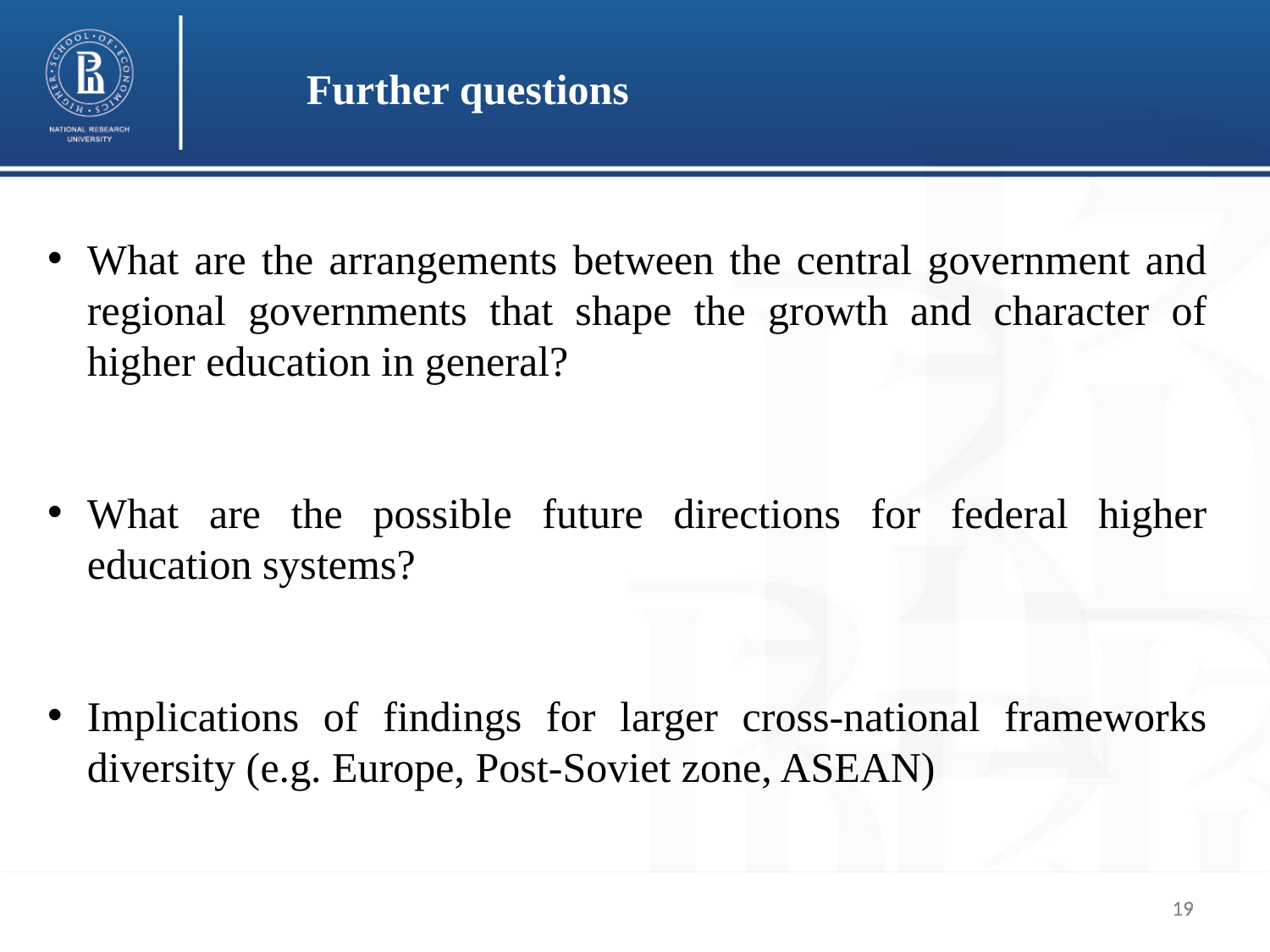

Further questions
What are the arrangements between the central government and regional governments that shape the growth and character of higher education in general?

What are the possible future directions for federal higher education systems?

Implications of findings for larger cross-national frameworks diversity (e.g. Europe, Post-Soviet zone, ASEAN)

19
19
19